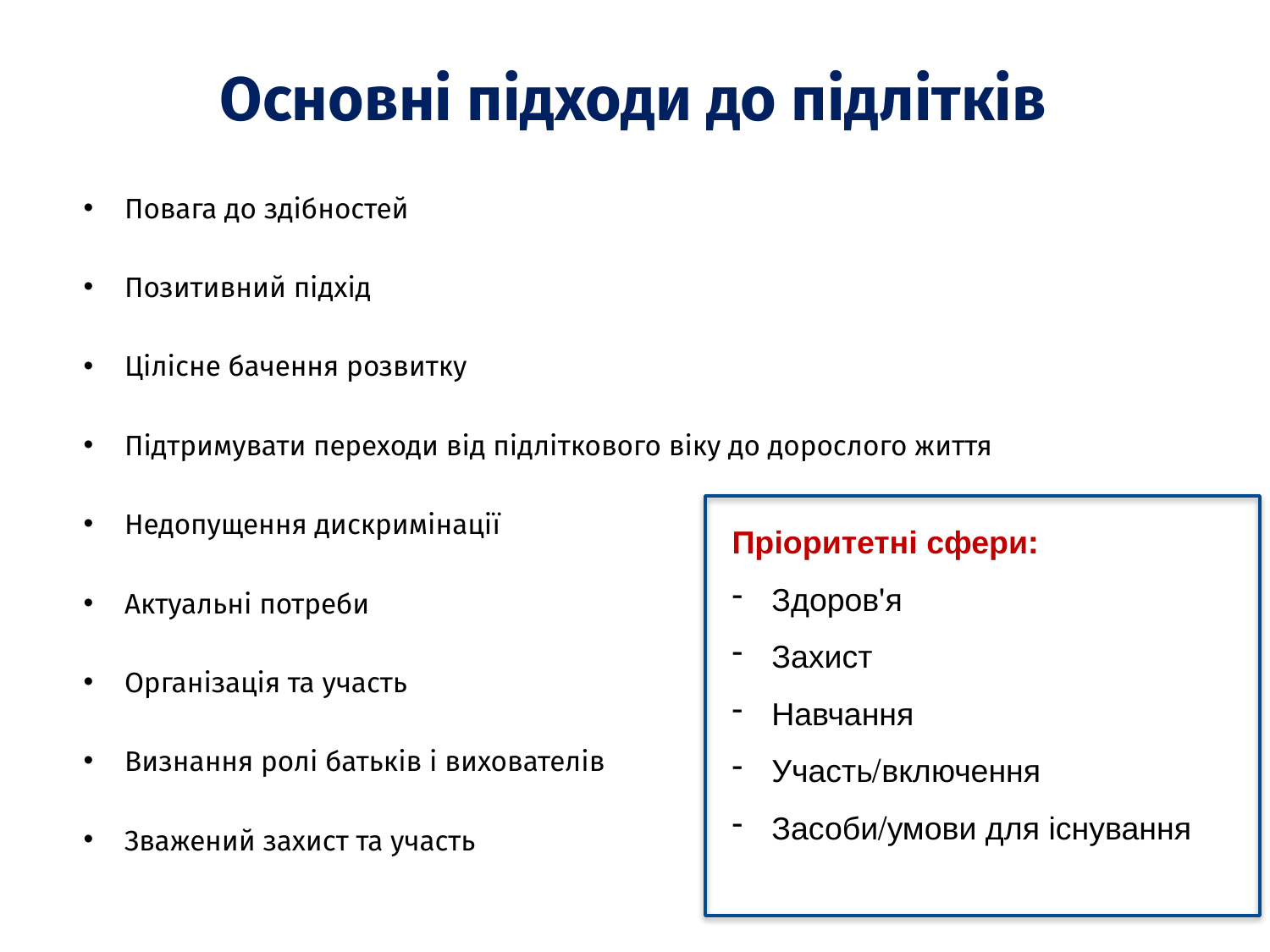

# Основні підходи до підлітків
Повага до здібностей

Позитивний підхід

Цілісне бачення розвитку

Підтримувати переходи від підліткового віку до дорослого життя

Недопущення дискримінації

Актуальні потреби

Організація та участь

Визнання ролі батьків і вихователів

Зважений захист та участь

Пріоритетні сфери:
Здоров'я
Захист
Навчання
Участь/включення
Засоби/умови для існування